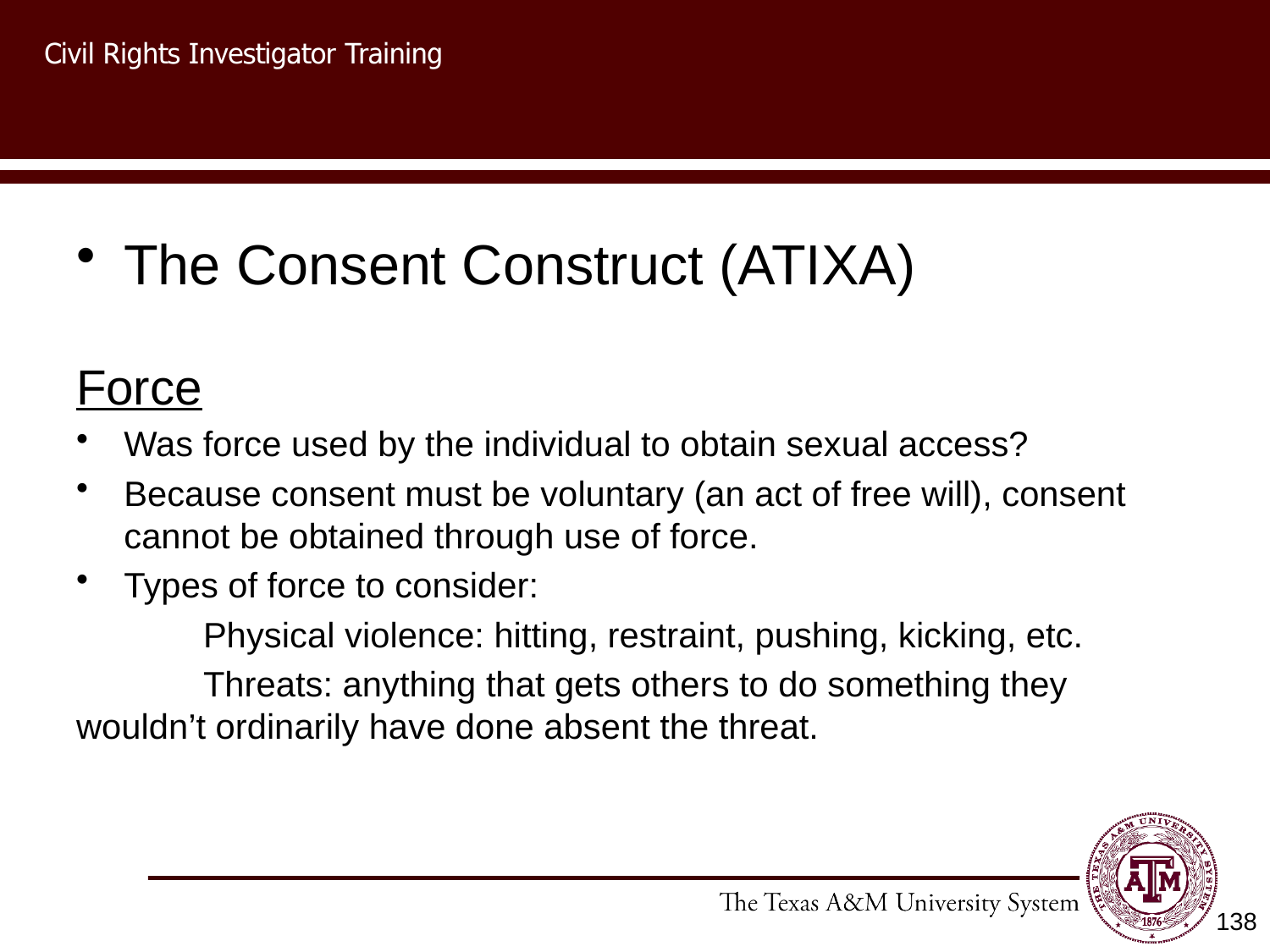

# Civil Rights Investigator Training
The Consent Construct (ATIXA)

Force
Was force used by the individual to obtain sexual access?
Because consent must be voluntary (an act of free will), consent cannot be obtained through use of force.
Types of force to consider:
	Physical violence: hitting, restraint, pushing, kicking, etc.
	Threats: anything that gets others to do something they 	wouldn’t ordinarily have done absent the threat.
138